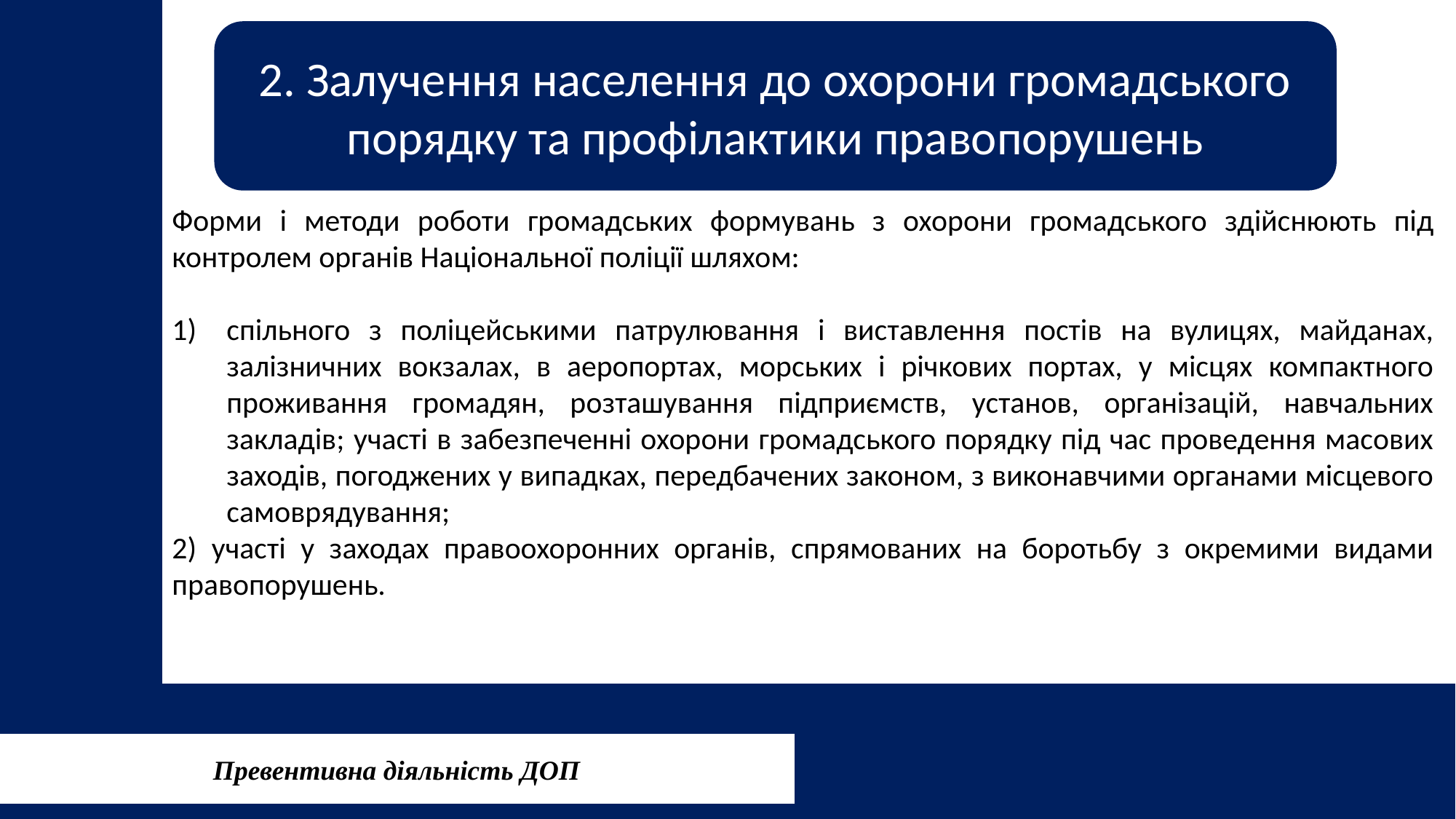

2. Залучення населення до охорони громадського порядку та профілактики правопорушень
Форми і методи роботи громадських формувань з охорони громадського здійснюють під контролем органів Національної поліції шляхом:

спільного з поліцейськими патрулювання і виставлення постів на вулицях, майданах, залізничних вокзалах, в аеропортах, морських і річкових портах, у місцях компактного проживання громадян, розташування підприємств, установ, організацій, навчальних закладів; участі в забезпеченні охорони громадського порядку під час проведення масових заходів, погоджених у випадках, передбачених законом, з виконавчими органами місцевого самоврядування;
2) участі у заходах правоохоронних органів, спрямованих на боротьбу з окремими видами правопорушень.

Превентивна діяльність ДОП